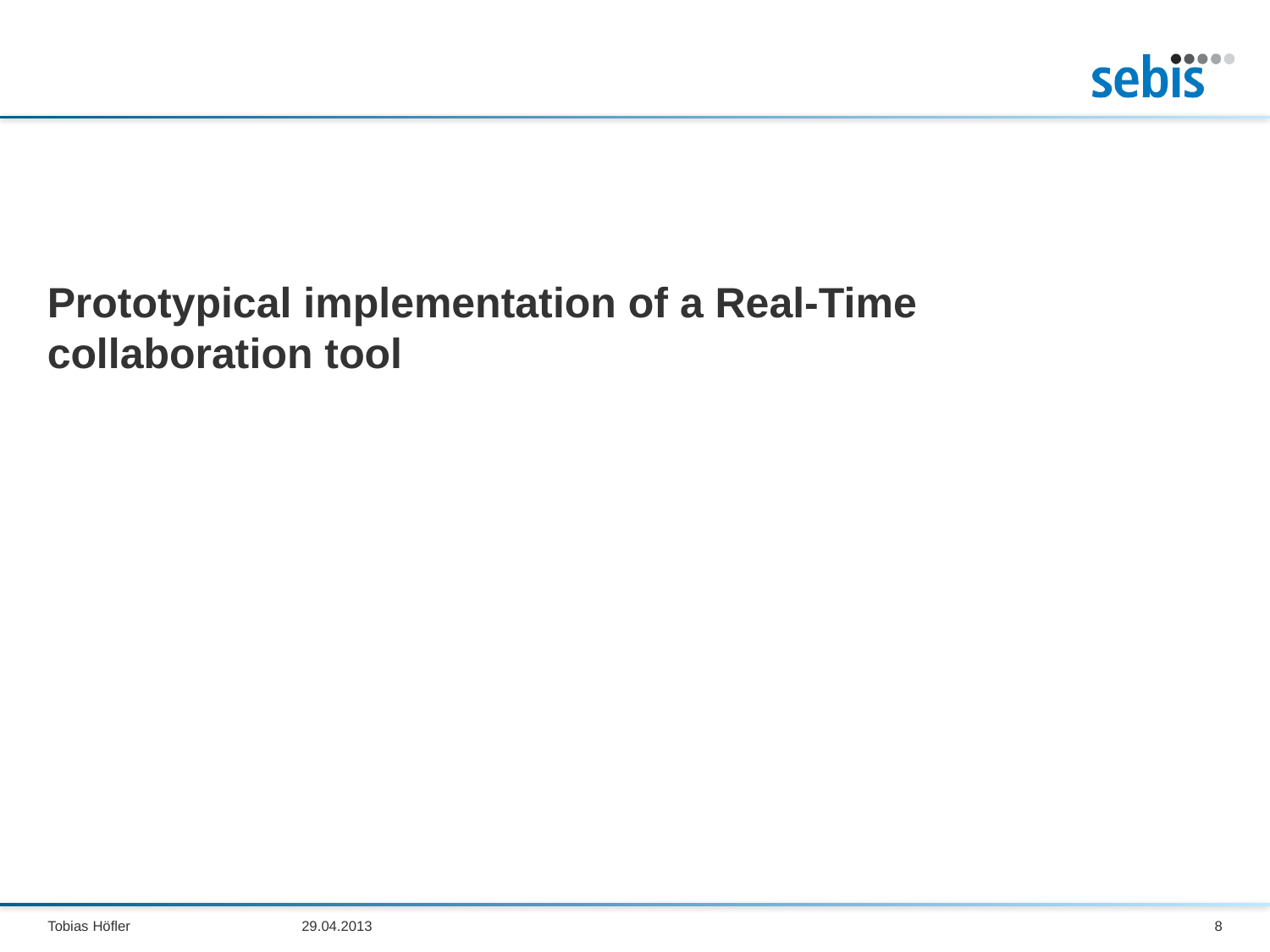

#

Prototypical implementation of a Real-Time
collaboration tool
Tobias Höfler		29.04.2013

8